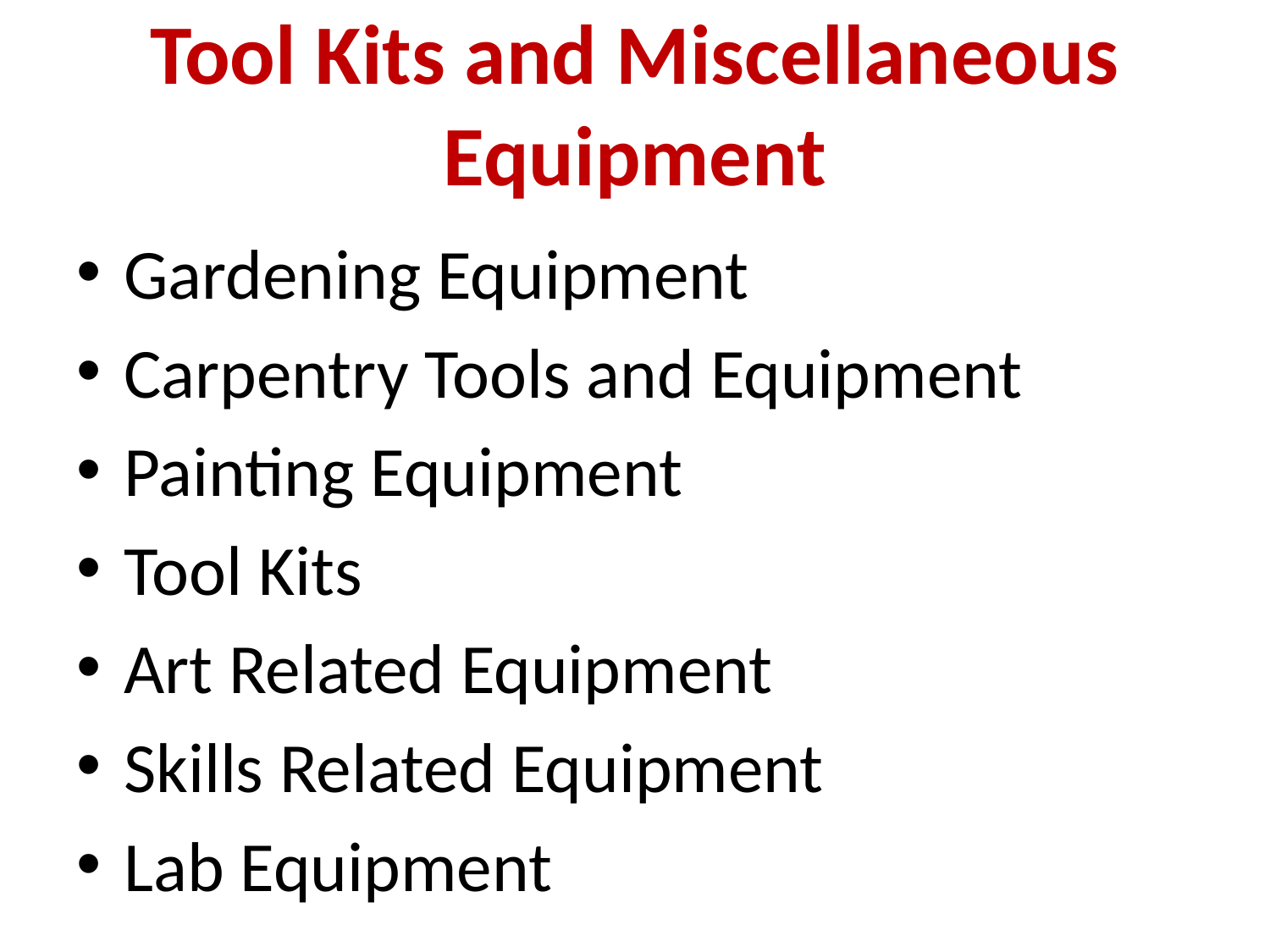

# Tool Kits and Miscellaneous Equipment
Gardening Equipment
Carpentry Tools and Equipment
Painting Equipment
Tool Kits
Art Related Equipment
Skills Related Equipment
Lab Equipment